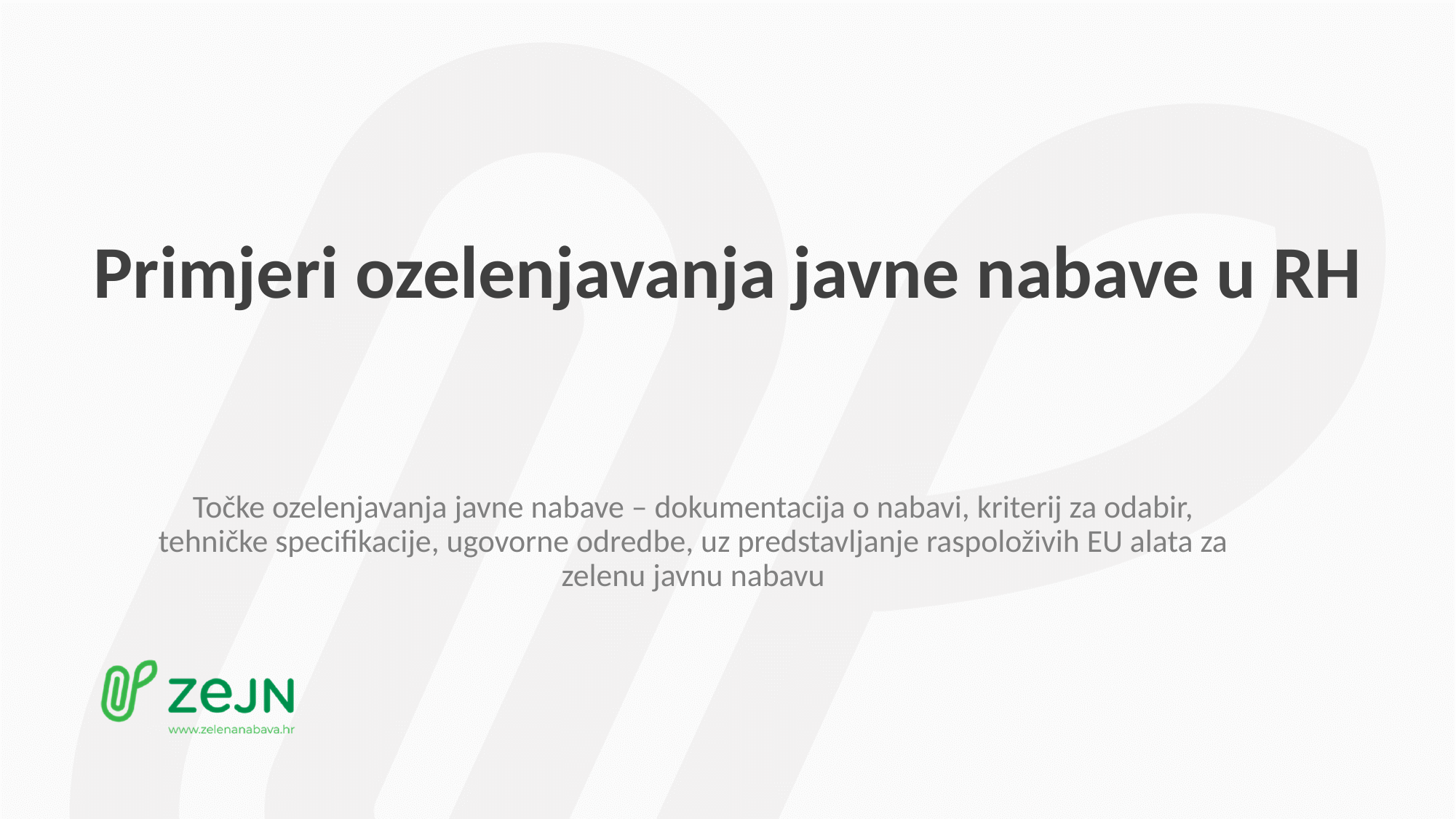

# Primjeri ozelenjavanja javne nabave u RH
Točke ozelenjavanja javne nabave – dokumentacija o nabavi, kriterij za odabir, tehničke specifikacije, ugovorne odredbe, uz predstavljanje raspoloživih EU alata za zelenu javnu nabavu